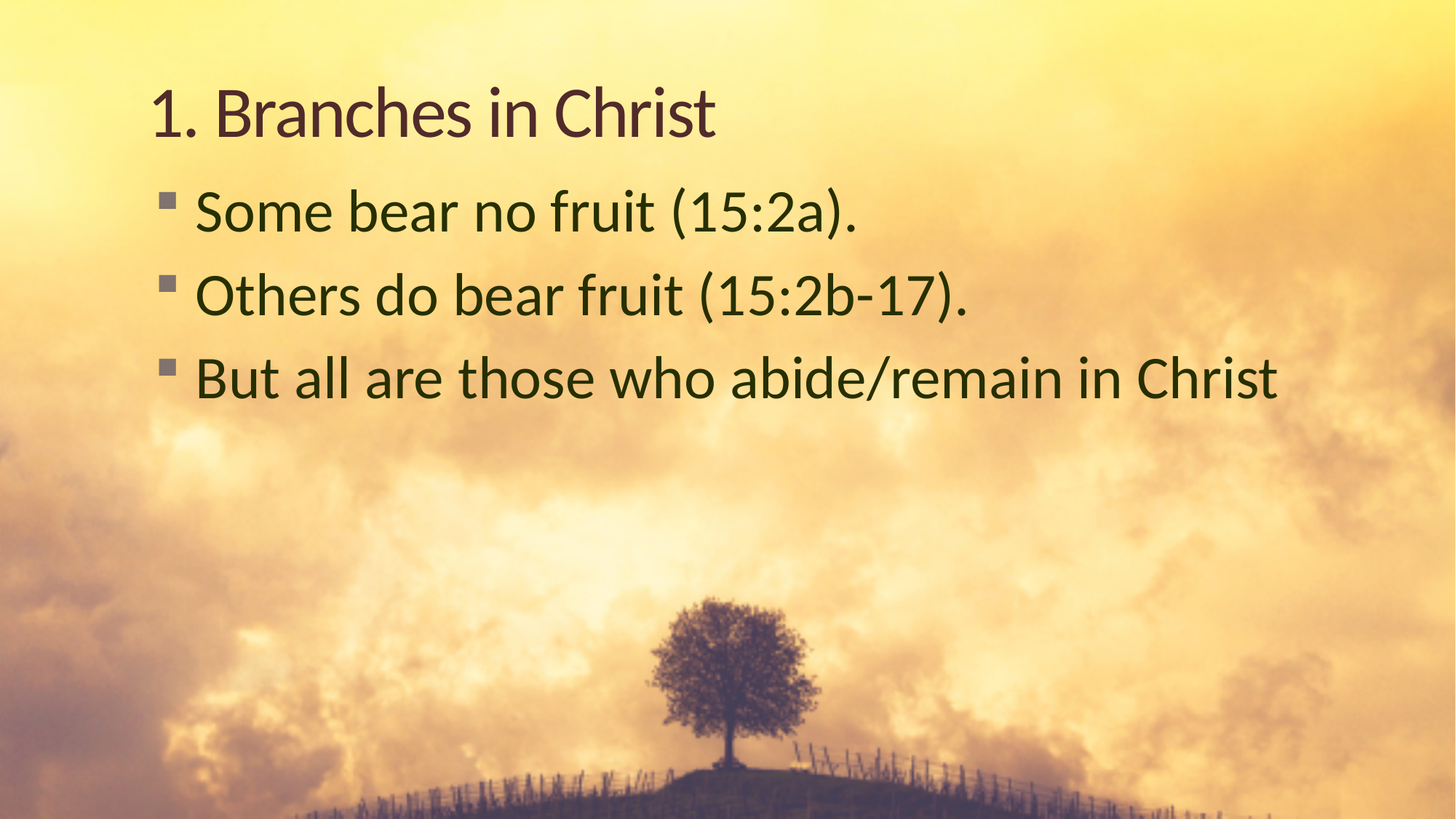

# 1. Branches in Christ
Some bear no fruit (15:2a).
Others do bear fruit (15:2b-17).
But all are those who abide/remain in Christ